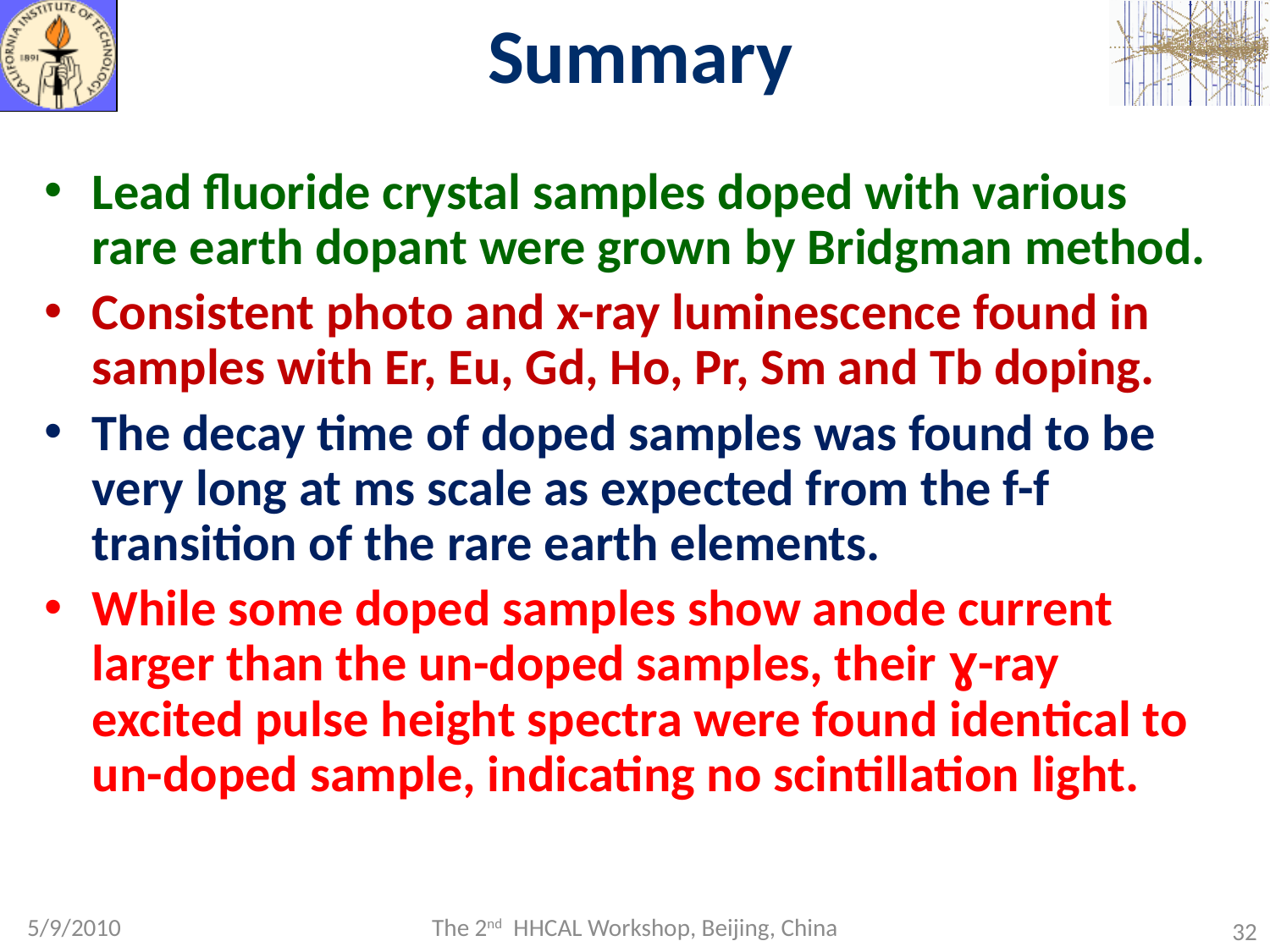

# Summary
Lead fluoride crystal samples doped with various rare earth dopant were grown by Bridgman method.
Consistent photo and x-ray luminescence found in samples with Er, Eu, Gd, Ho, Pr, Sm and Tb doping.
The decay time of doped samples was found to be  very long at ms scale as expected from the f-f transition of the rare earth elements.
While some doped samples show anode current larger than the un-doped samples, their ɣ-ray excited pulse height spectra were found identical to un-doped sample, indicating no scintillation light.